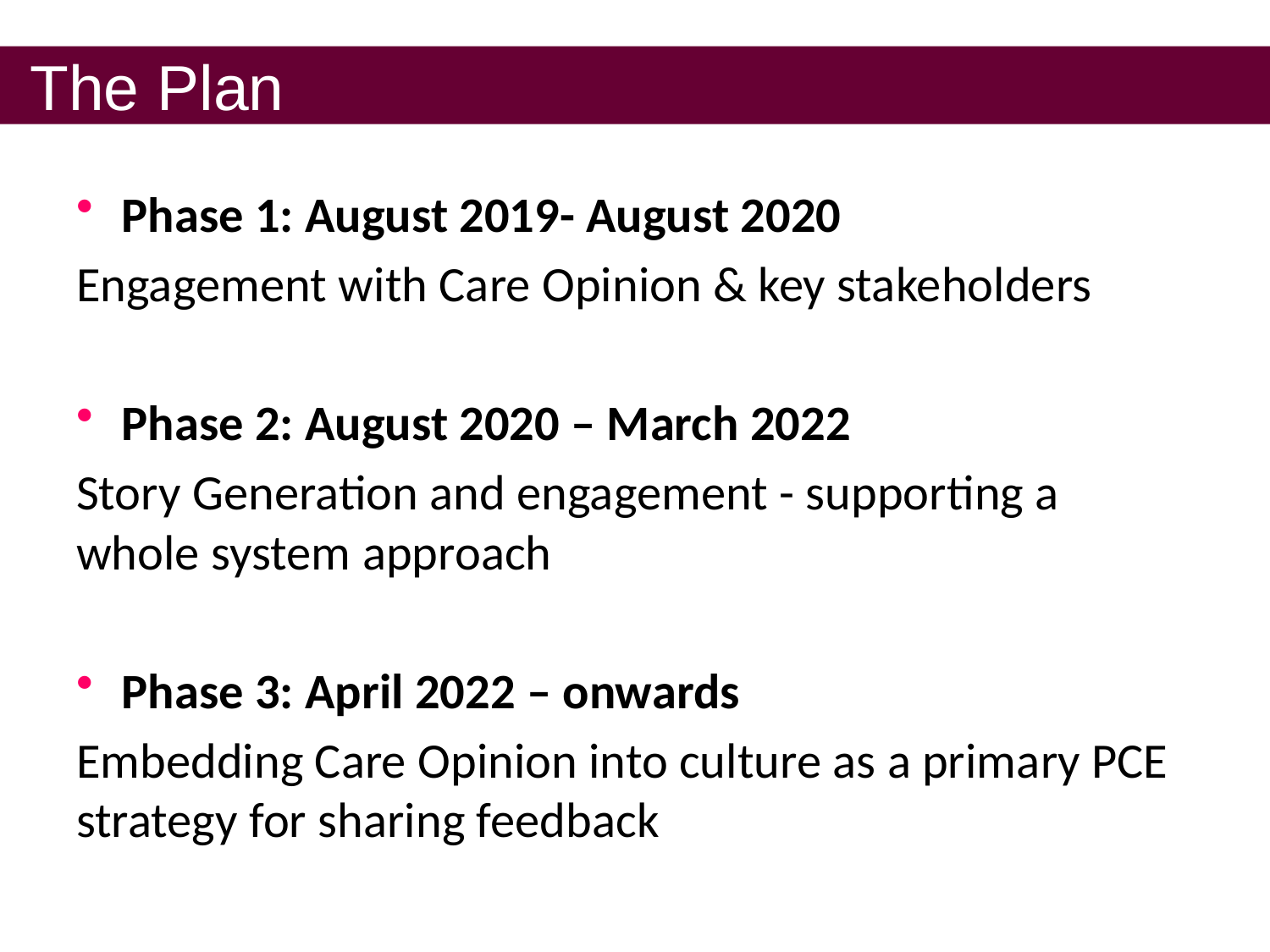

# The Plan
Phase 1: August 2019- August 2020
Engagement with Care Opinion & key stakeholders

Phase 2: August 2020 – March 2022
Story Generation and engagement - supporting a whole system approach

Phase 3: April 2022 – onwards
Embedding Care Opinion into culture as a primary PCE strategy for sharing feedback